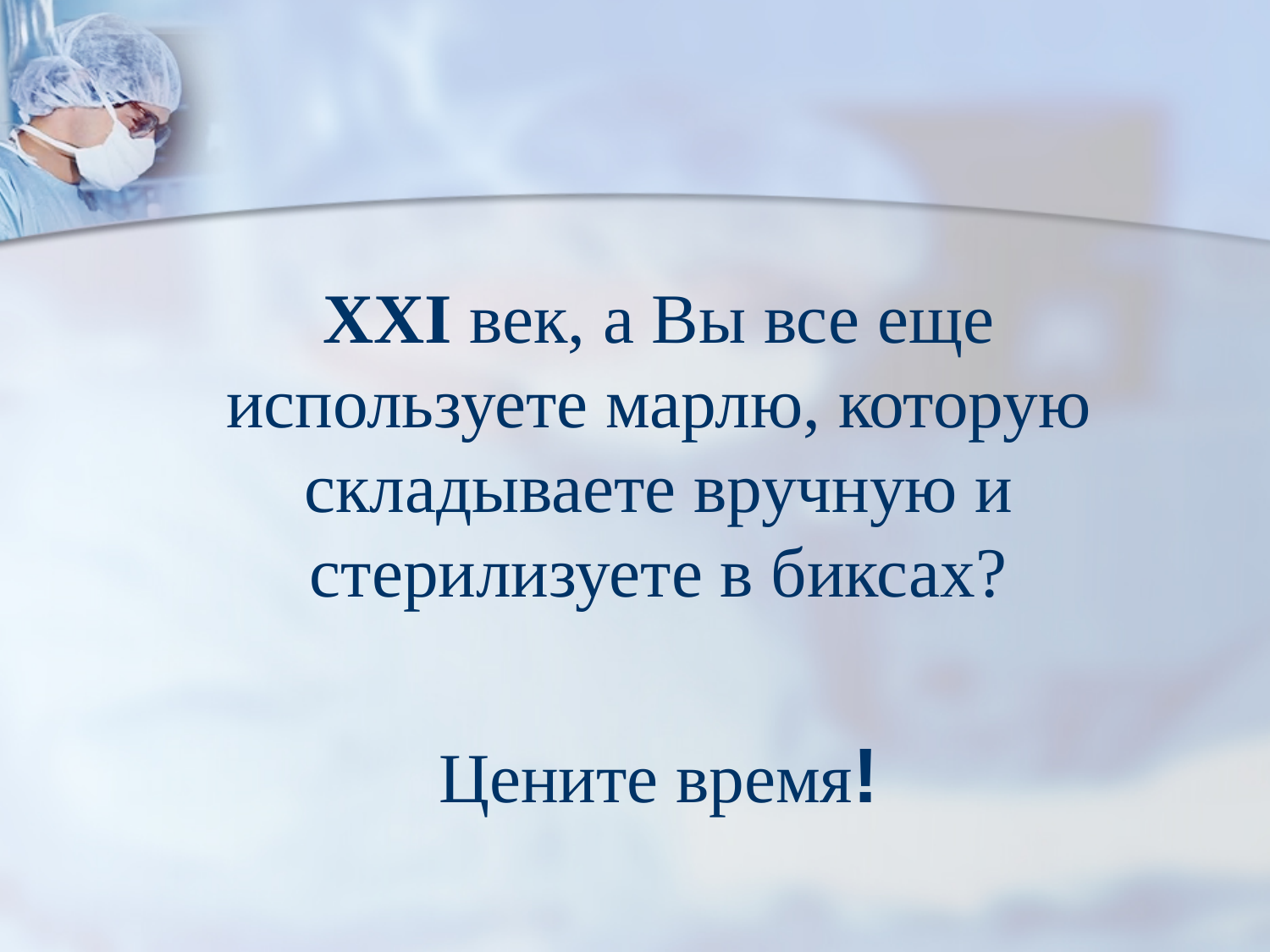

XXI век, а Вы все еще используете марлю, которую складываете вручную и стерилизуете в биксах?

	Цените время!